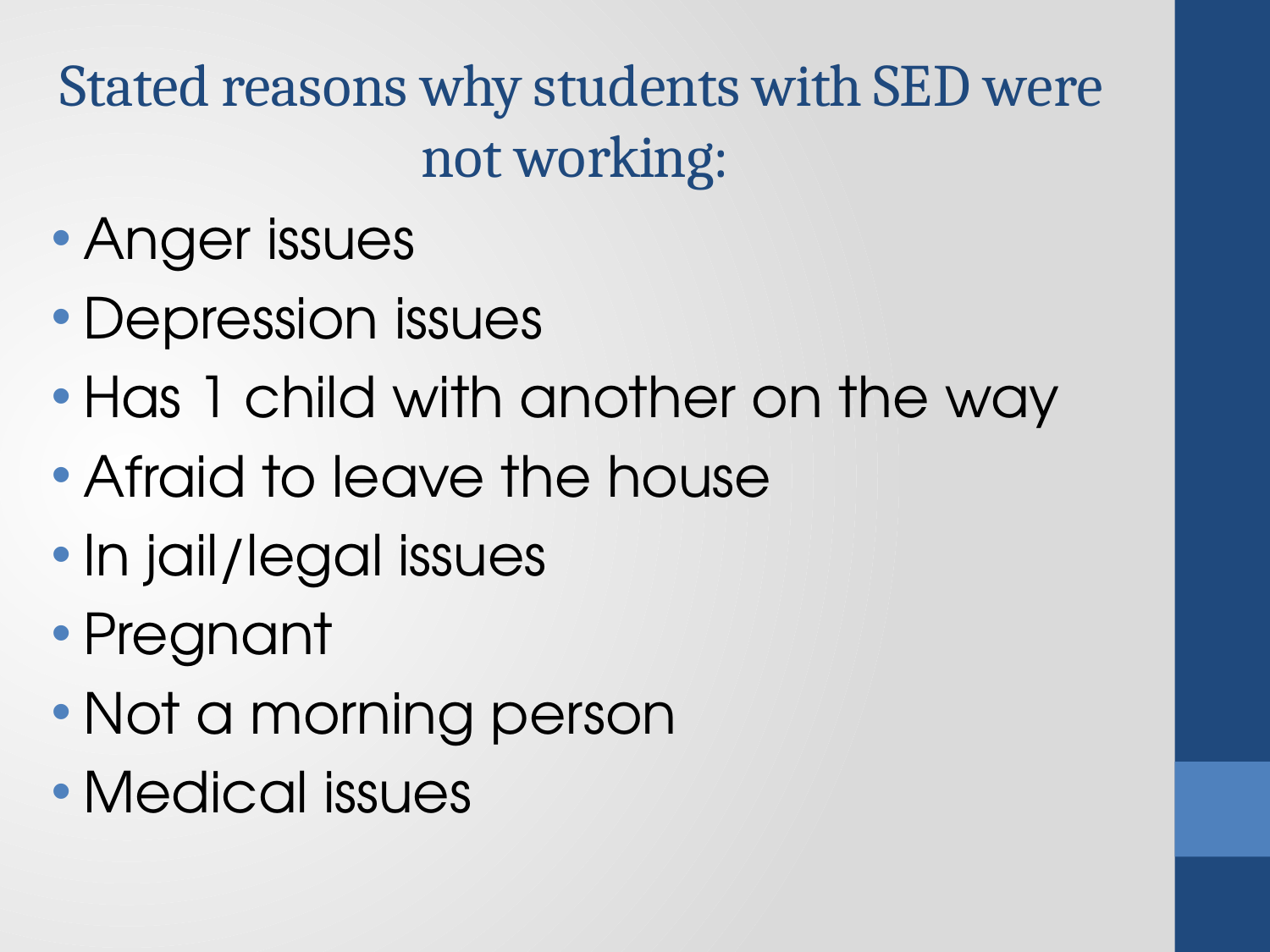

# Stated reasons why students with SED were not working:
Anger issues
Depression issues
Has 1 child with another on the way
Afraid to leave the house
In jail/legal issues
Pregnant
Not a morning person
Medical issues